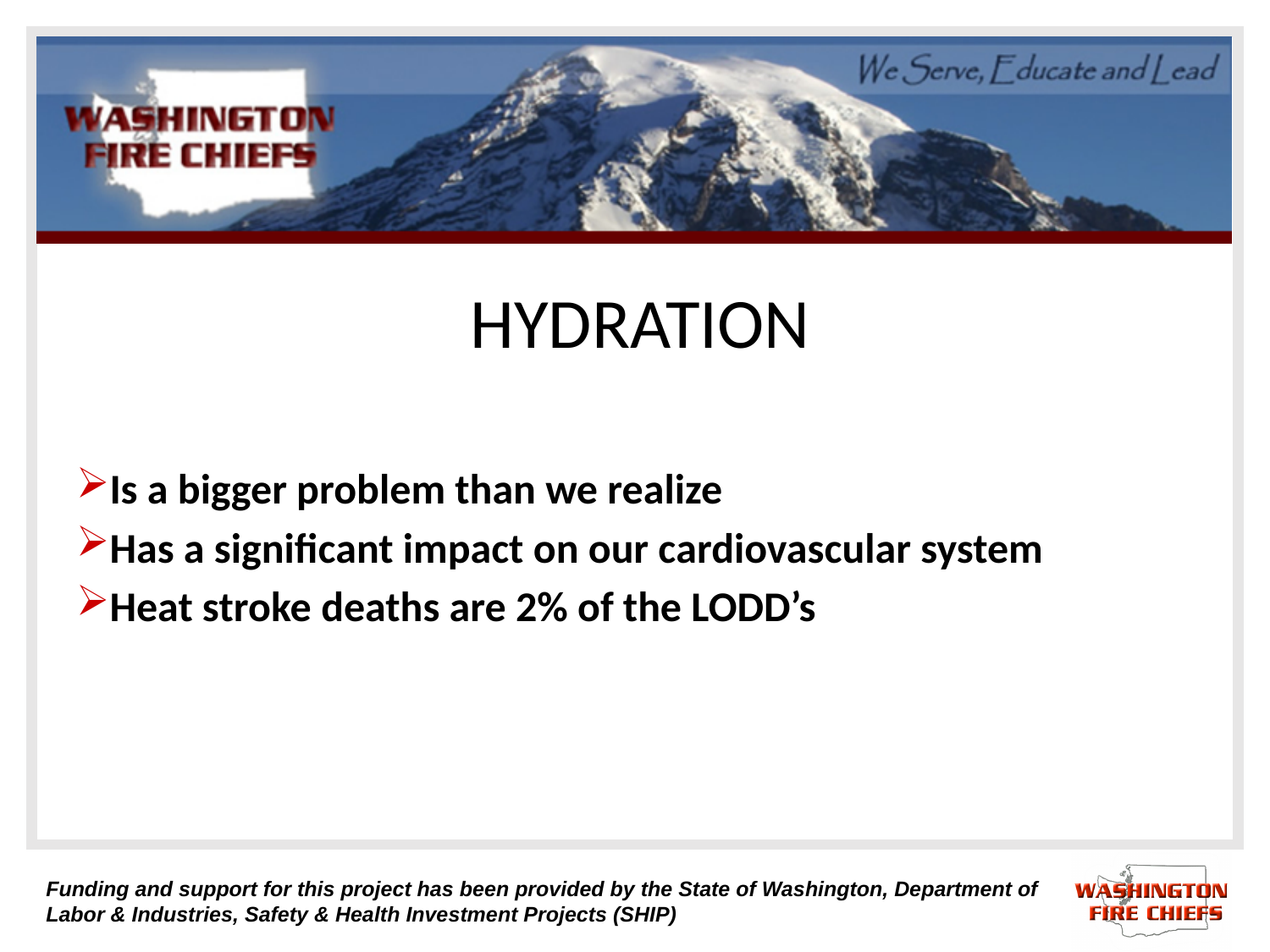

# HYDRATION
Is a bigger problem than we realize
Has a significant impact on our cardiovascular system
Heat stroke deaths are 2% of the LODD’s